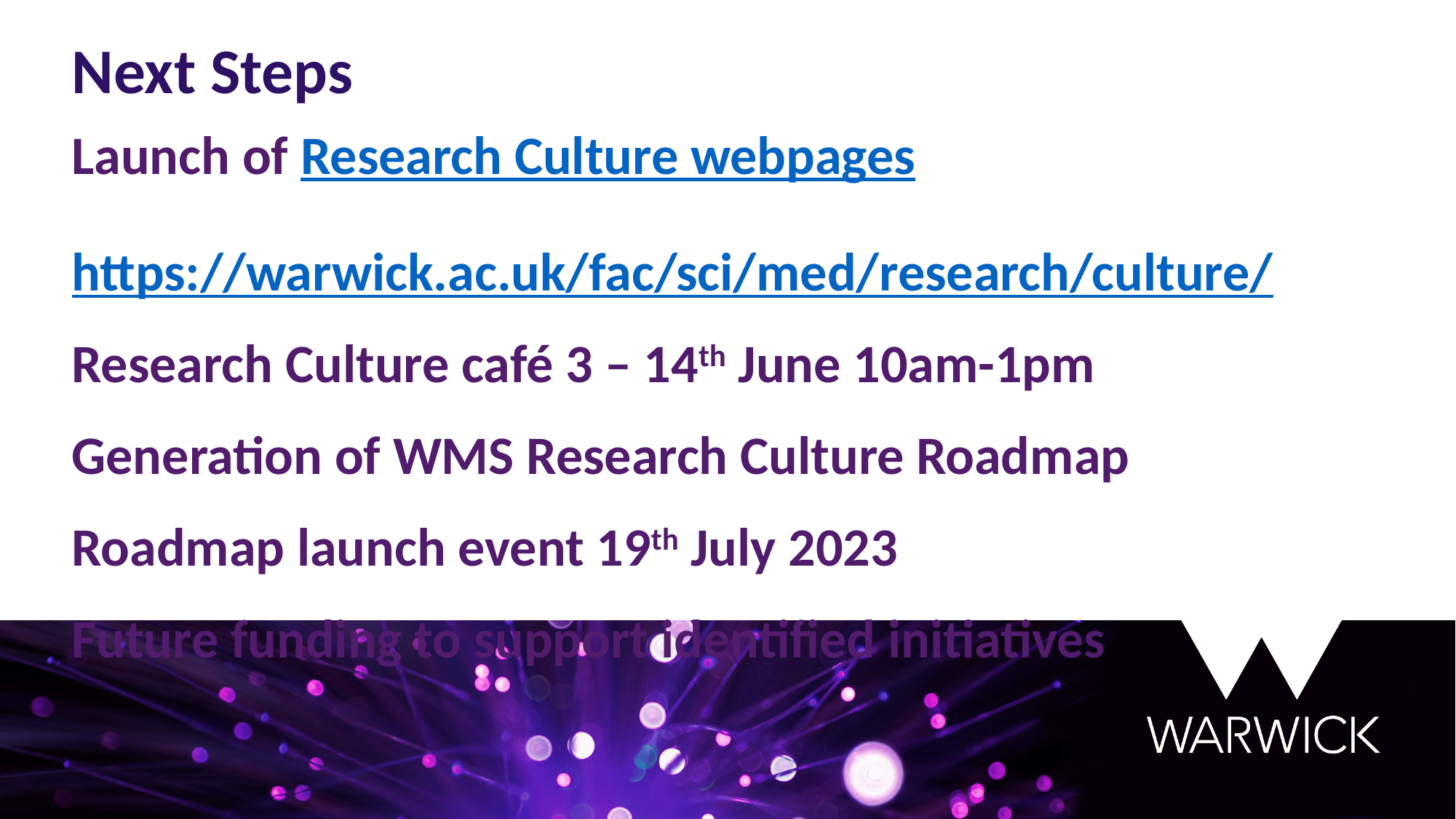

Next Steps
Launch of Research Culture webpages
	https://warwick.ac.uk/fac/sci/med/research/culture/

Research Culture café 3 – 14th June 10am-1pm

Generation of WMS Research Culture Roadmap

Roadmap launch event 19th July 2023

Future funding to support identified initiatives